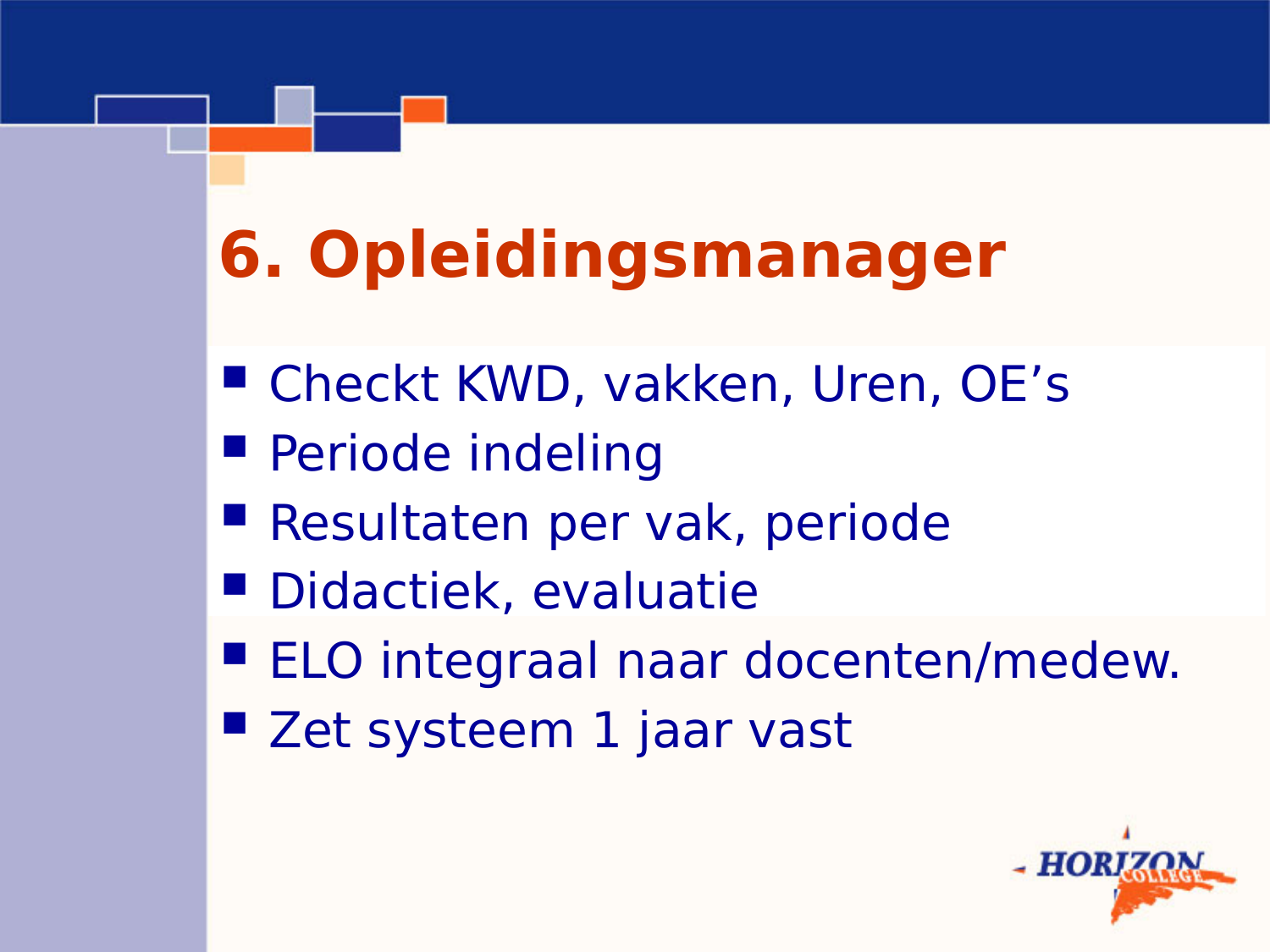

# 6. Opleidingsmanager
Checkt KWD, vakken, Uren, OE’s
Periode indeling
Resultaten per vak, periode
Didactiek, evaluatie
ELO integraal naar docenten/medew.
Zet systeem 1 jaar vast